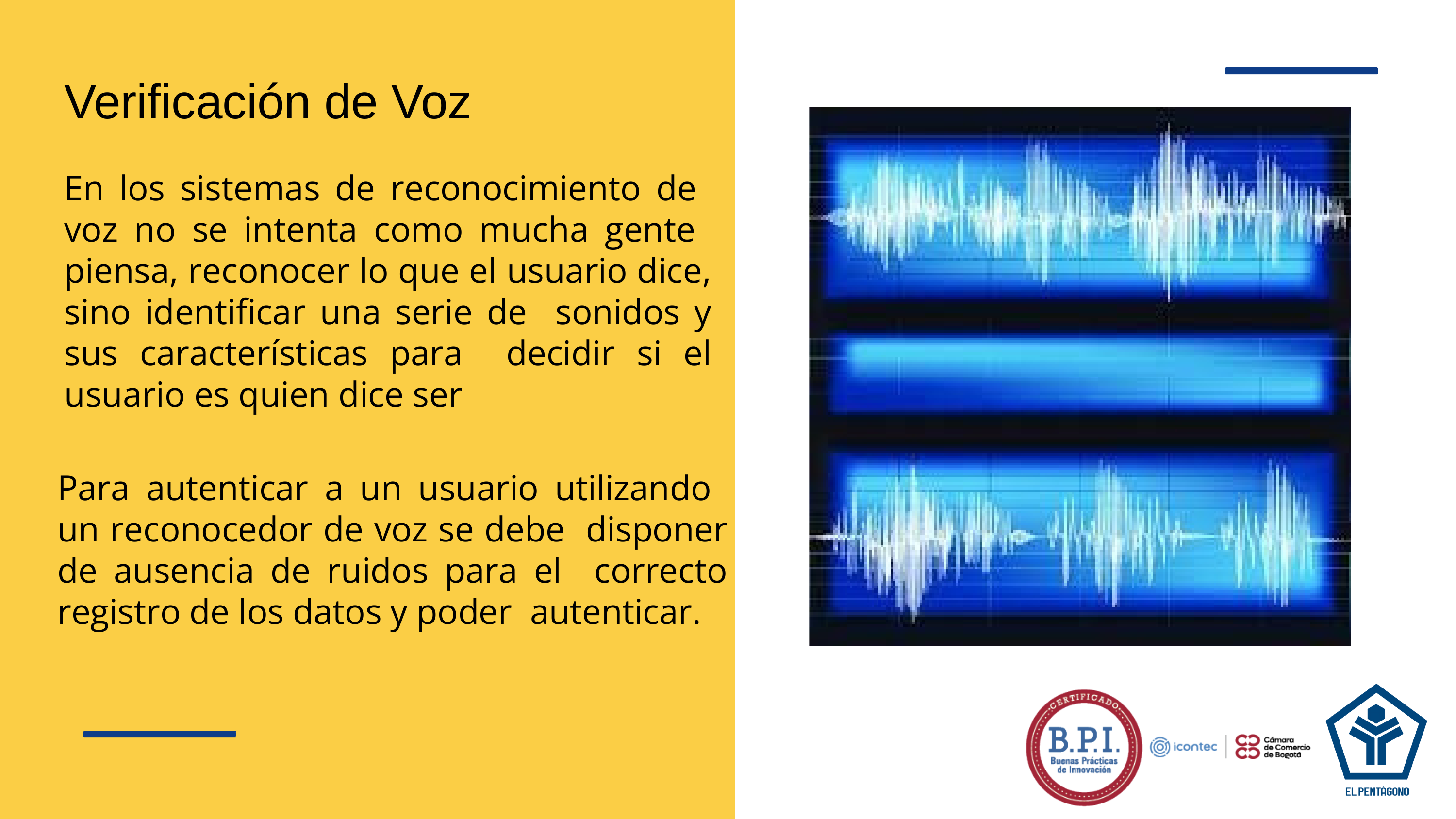

Verificación de Voz

En los sistemas de reconocimiento de  voz no se intenta como mucha gente  piensa, reconocer lo que el usuario dice, sino identificar una serie de  sonidos y sus características para  decidir si el usuario es quien dice ser

Para autenticar a un usuario utilizando  un reconocedor de voz se debe  disponer de ausencia de ruidos para el  correcto registro de los datos y poder  autenticar.